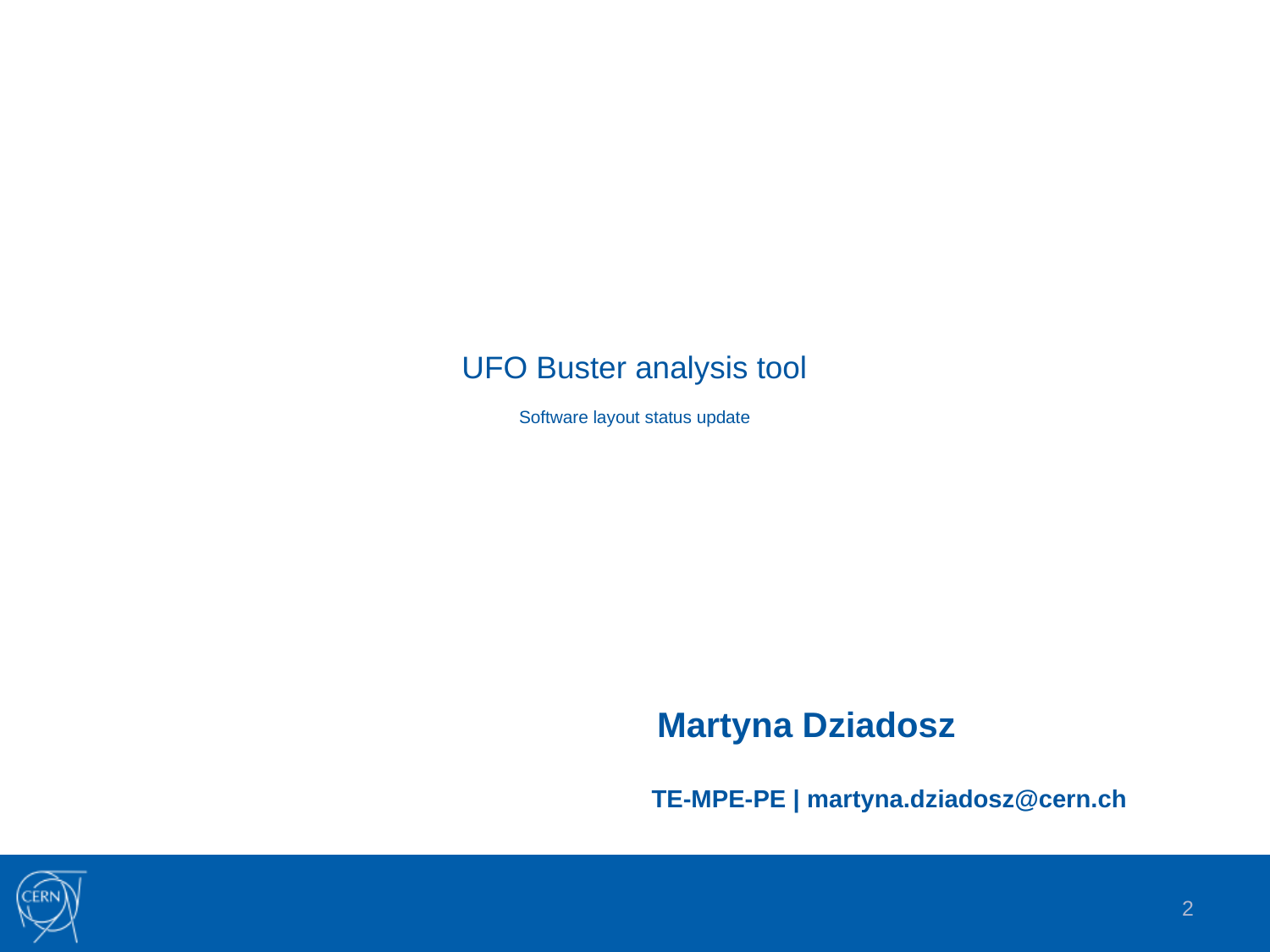

# UFO Buster analysis tool Software layout status update
	    Martyna Dziadosz
     		        TE-MPE-PE | martyna.dziadosz@cern.ch

2